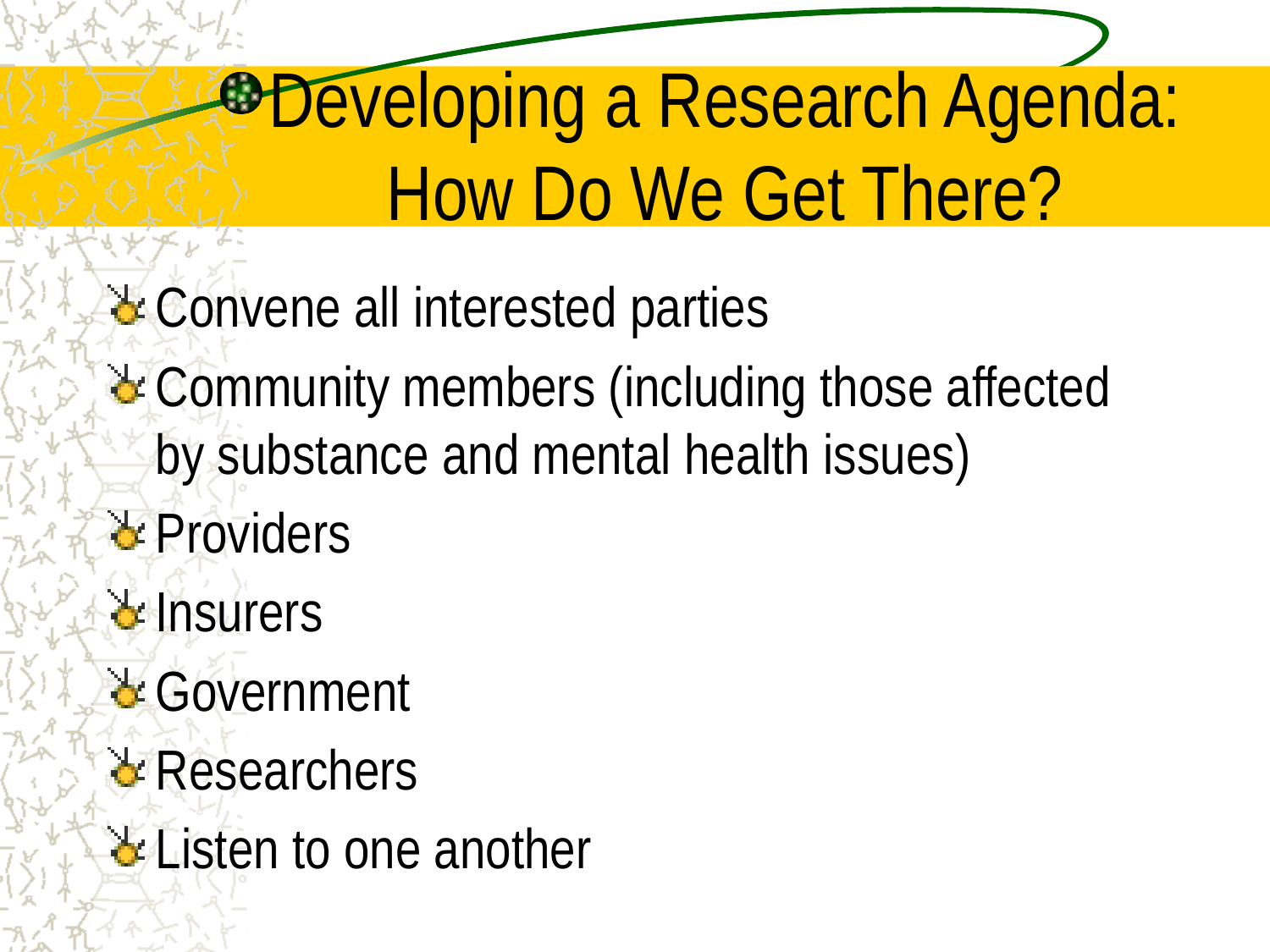

# Developing a Research Agenda: How Do We Get There?
Convene all interested parties
Community members (including those affected by substance and mental health issues)
Providers
Insurers
Government
Researchers
Listen to one another